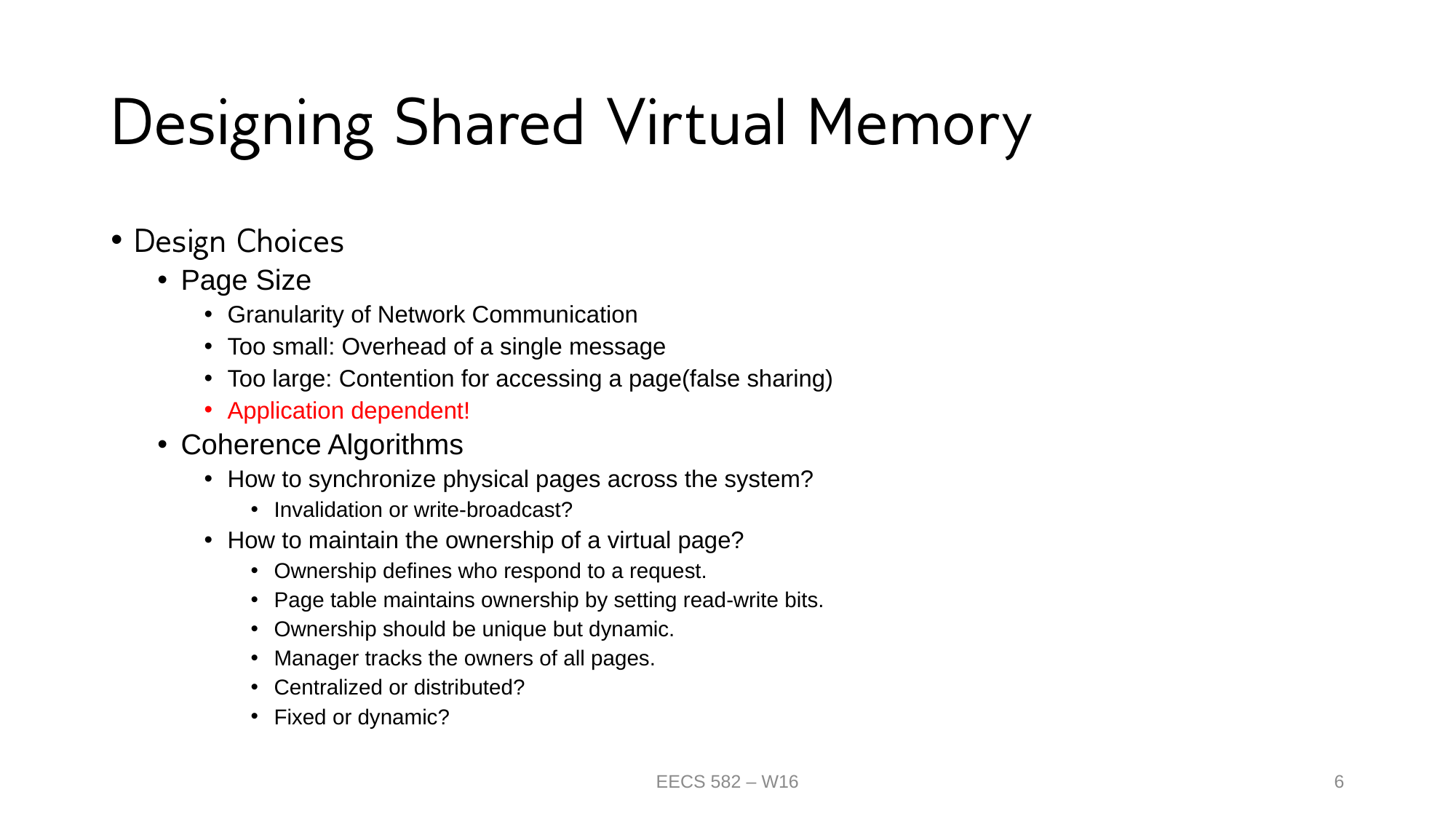

# Designing Shared Virtual Memory
Design Choices
Page Size
Granularity of Network Communication
Too small: Overhead of a single message
Too large: Contention for accessing a page(false sharing)
Application dependent!
Coherence Algorithms
How to synchronize physical pages across the system?
Invalidation or write-broadcast?
How to maintain the ownership of a virtual page?
Ownership defines who respond to a request.
Page table maintains ownership by setting read-write bits.
Ownership should be unique but dynamic.
Manager tracks the owners of all pages.
Centralized or distributed?
Fixed or dynamic?

EECS 582 – W16
6